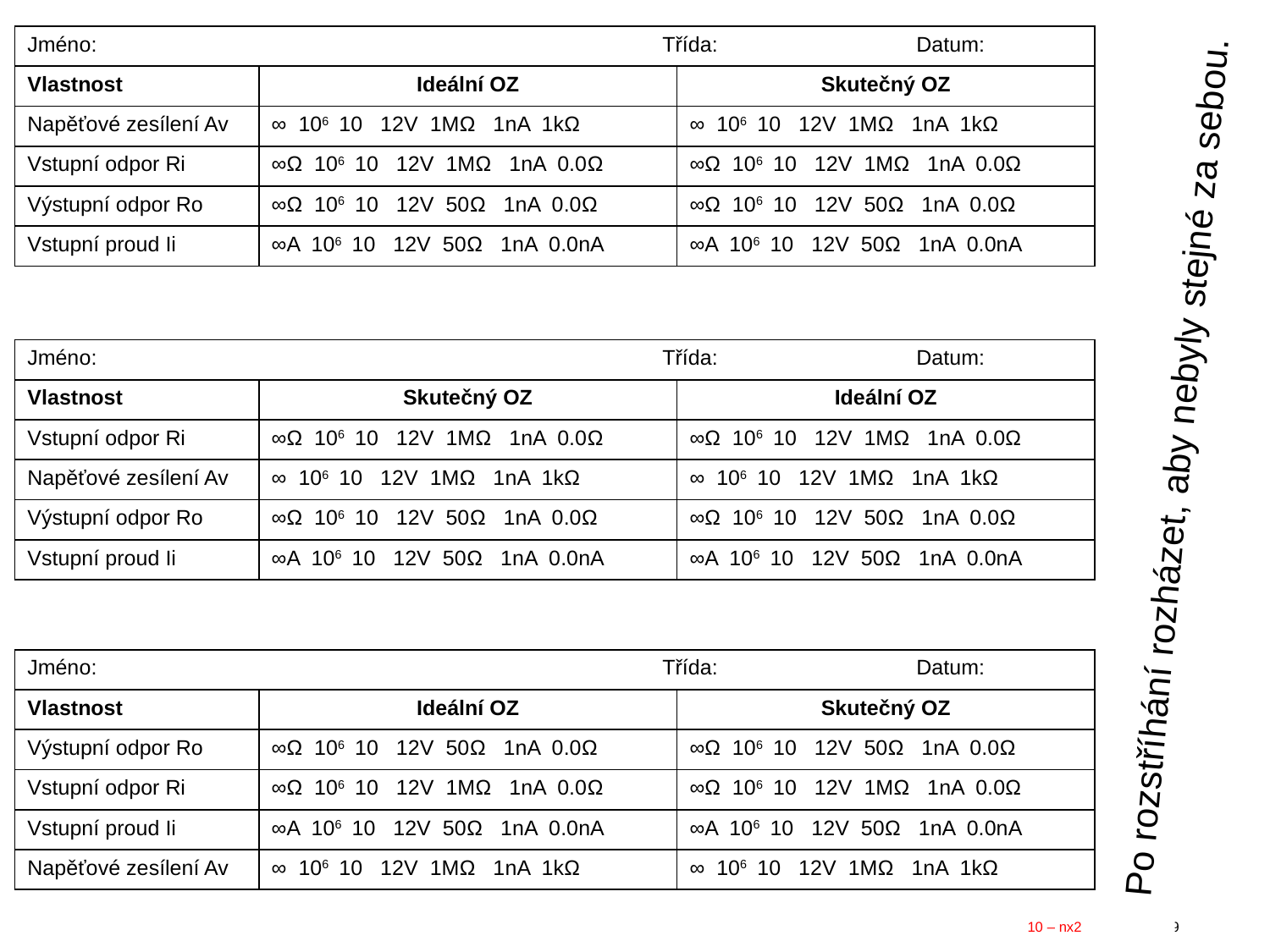

| Jméno: Třída: Datum: |  |  |
| --- | --- | --- |
| Vlastnost | Ideální OZ | Skutečný OZ |
| Napěťové zesílení Av | ∞ 106 10 12V 1MΩ 1nA 1kΩ | ∞ 106 10 12V 1MΩ 1nA 1kΩ |
| Vstupní odpor Ri | ∞Ω 106 10 12V 1MΩ 1nA 0.0Ω | ∞Ω 106 10 12V 1MΩ 1nA 0.0Ω |
| Výstupní odpor Ro | ∞Ω 106 10 12V 50Ω 1nA 0.0Ω | ∞Ω 106 10 12V 50Ω 1nA 0.0Ω |
| Vstupní proud Ii | ∞A 106 10 12V 50Ω 1nA 0.0nA | ∞A 106 10 12V 50Ω 1nA 0.0nA |
| Jméno: Třída: Datum: |  |  |
| --- | --- | --- |
| Vlastnost | Skutečný OZ | Ideální OZ |
| Vstupní odpor Ri | ∞Ω 106 10 12V 1MΩ 1nA 0.0Ω | ∞Ω 106 10 12V 1MΩ 1nA 0.0Ω |
| Napěťové zesílení Av | ∞ 106 10 12V 1MΩ 1nA 1kΩ | ∞ 106 10 12V 1MΩ 1nA 1kΩ |
| Výstupní odpor Ro | ∞Ω 106 10 12V 50Ω 1nA 0.0Ω | ∞Ω 106 10 12V 50Ω 1nA 0.0Ω |
| Vstupní proud Ii | ∞A 106 10 12V 50Ω 1nA 0.0nA | ∞A 106 10 12V 50Ω 1nA 0.0nA |
Po rozstříhání rozházet, aby nebyly stejné za sebou.
| Jméno: Třída: Datum: |  |  |
| --- | --- | --- |
| Vlastnost | Ideální OZ | Skutečný OZ |
| Výstupní odpor Ro | ∞Ω 106 10 12V 50Ω 1nA 0.0Ω | ∞Ω 106 10 12V 50Ω 1nA 0.0Ω |
| Vstupní odpor Ri | ∞Ω 106 10 12V 1MΩ 1nA 0.0Ω | ∞Ω 106 10 12V 1MΩ 1nA 0.0Ω |
| Vstupní proud Ii | ∞A 106 10 12V 50Ω 1nA 0.0nA | ∞A 106 10 12V 50Ω 1nA 0.0nA |
| Napěťové zesílení Av | ∞ 106 10 12V 1MΩ 1nA 1kΩ | ∞ 106 10 12V 1MΩ 1nA 1kΩ |
10 – nx2
19